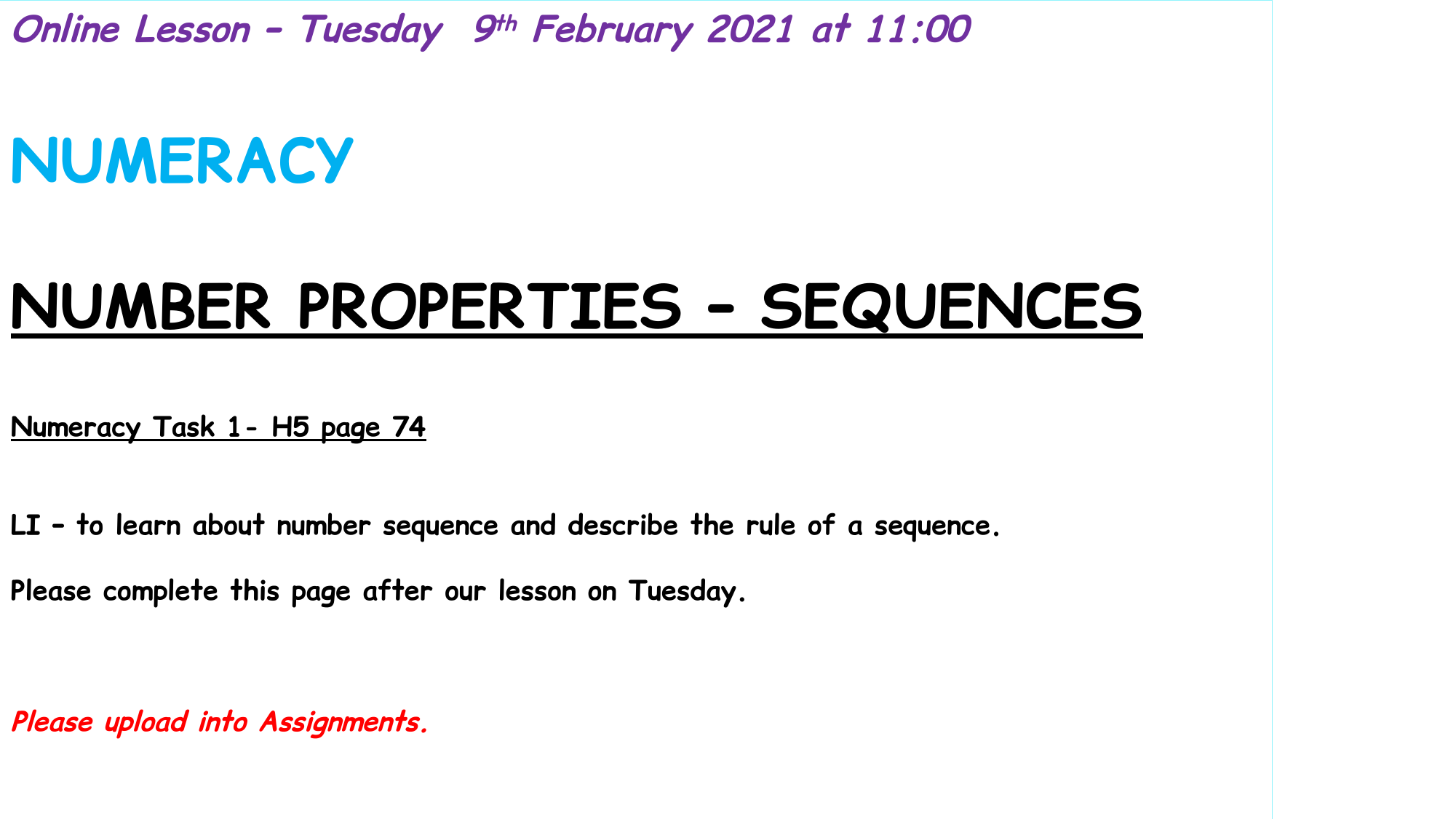

Online Lesson – Tuesday  9th February 2021 at 11:00

NUMERACY

NUMBER PROPERTIES – SEQUENCES

Numeracy Task 1- H5 page 74

LI – to learn about number sequence and describe the rule of a sequence.

Please complete this page after our lesson on Tuesday.

Please upload into Assignments.